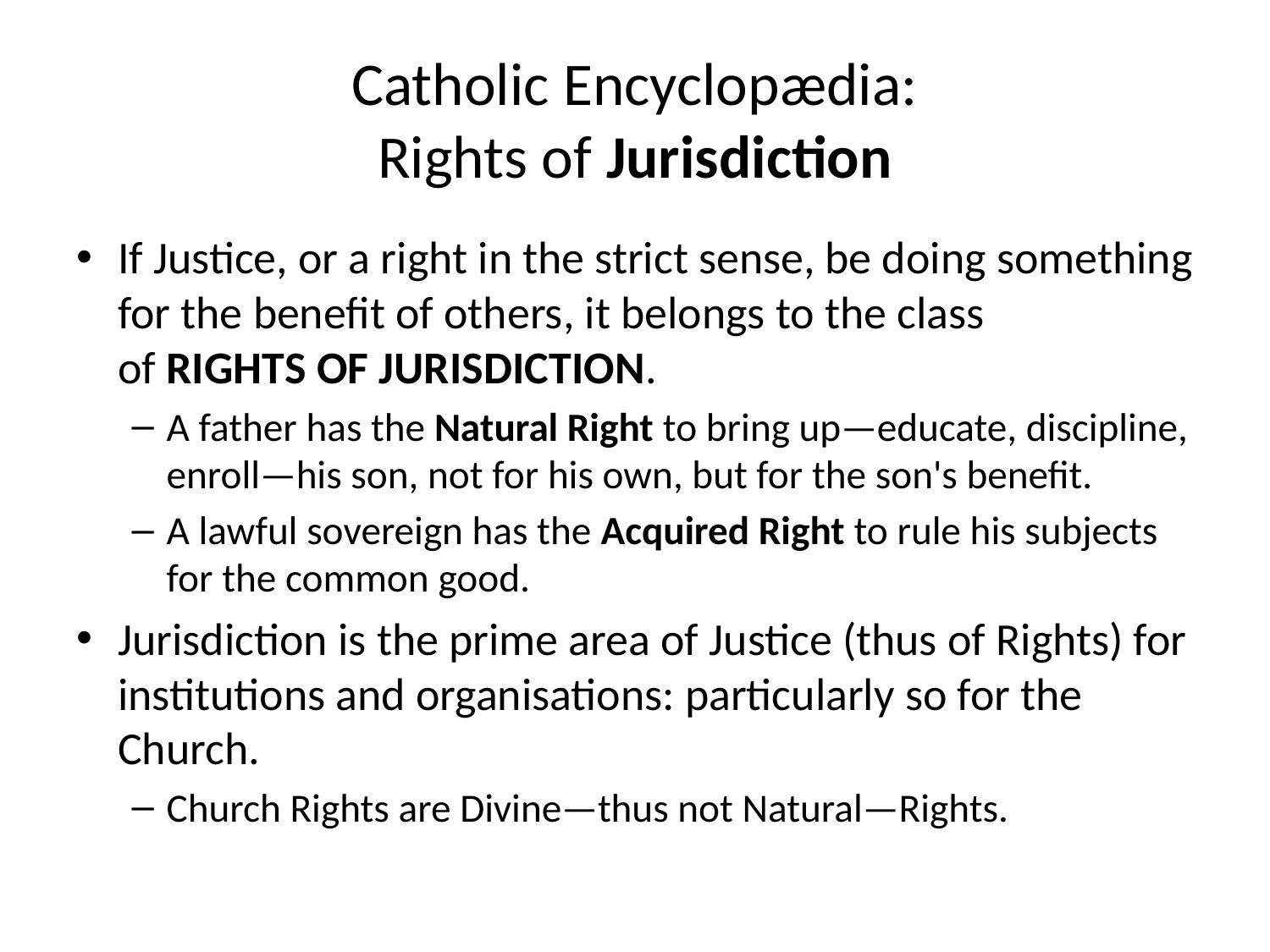

# Catholic Encyclopædia: Rights of Jurisdiction
If Justice, or a right in the strict sense, be doing something for the benefit of others, it belongs to the class of Rights of Jurisdiction.
A father has the Natural Right to bring up—educate, discipline, enroll—his son, not for his own, but for the son's benefit.
A lawful sovereign has the Acquired Right to rule his subjects for the common good.
Jurisdiction is the prime area of Justice (thus of Rights) for institutions and organisations: particularly so for the Church.
Church Rights are Divine—thus not Natural—Rights.